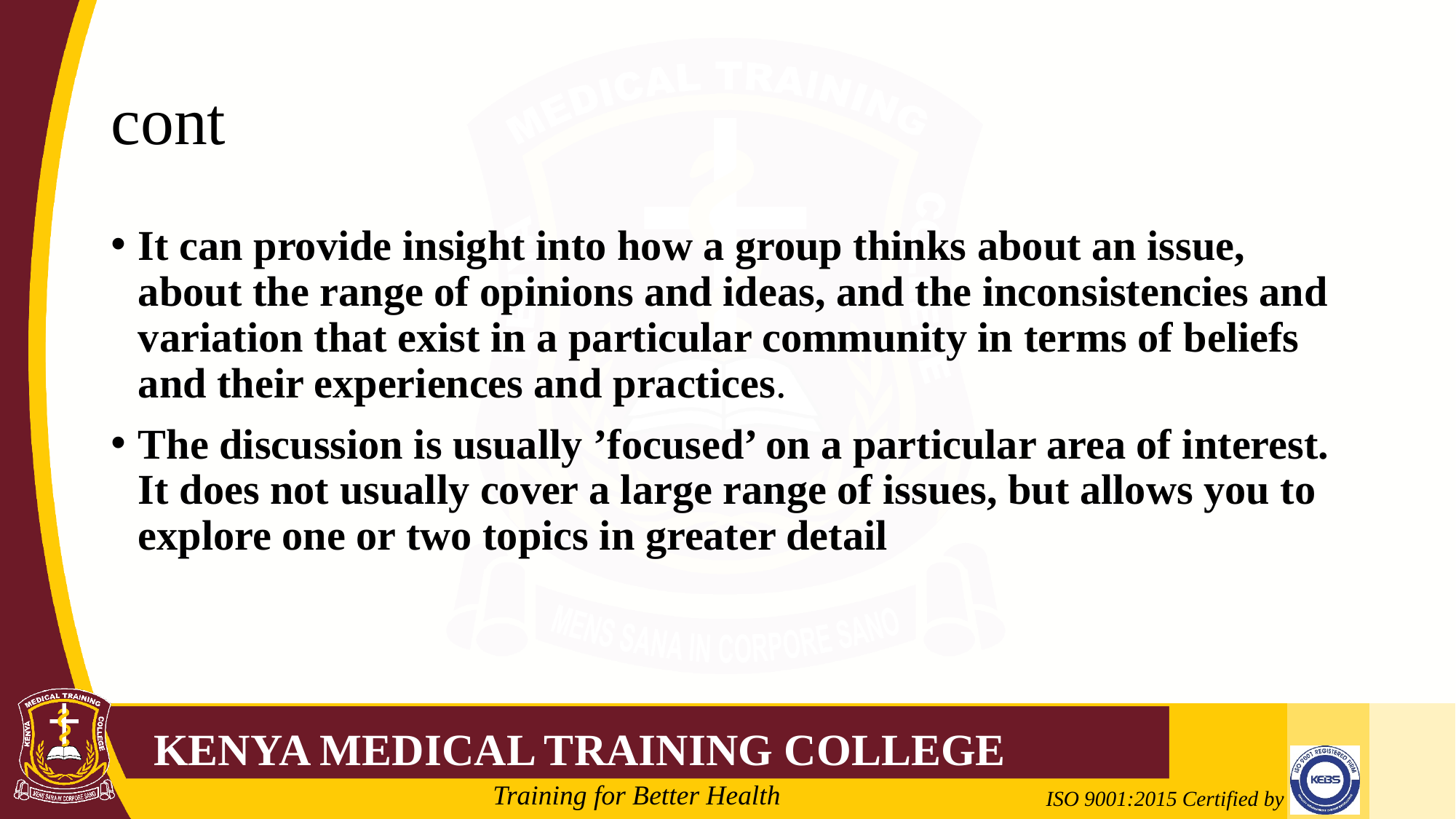

# cont
It can provide insight into how a group thinks about an issue, about the range of opinions and ideas, and the inconsistencies and variation that exist in a particular community in terms of beliefs and their experiences and practices.
The discussion is usually ’focused’ on a particular area of interest. It does not usually cover a large range of issues, but allows you to explore one or two topics in greater detail